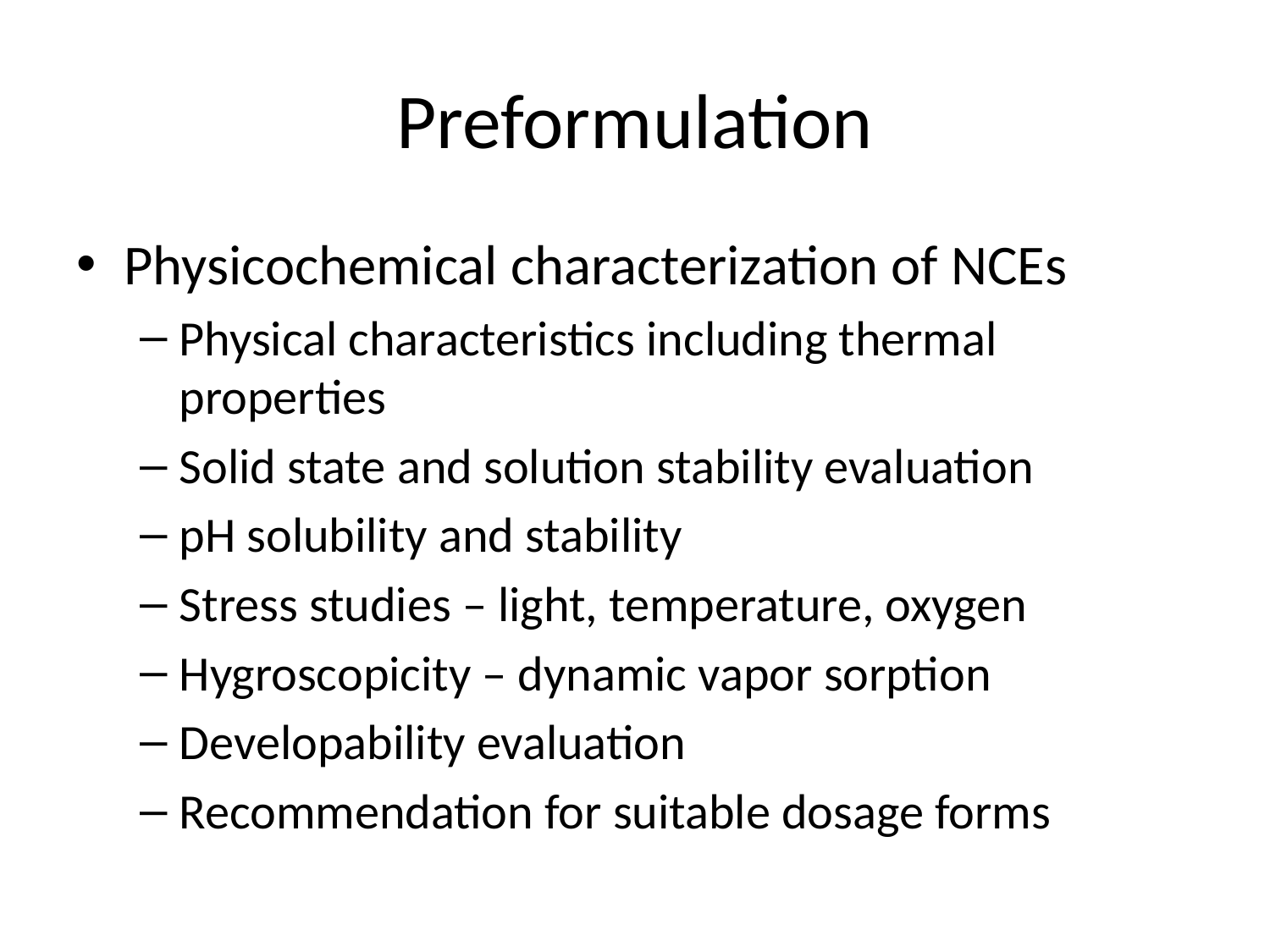

# Preformulation
Physicochemical characterization of NCEs
Physical characteristics including thermal properties
Solid state and solution stability evaluation
pH solubility and stability
Stress studies – light, temperature, oxygen
Hygroscopicity – dynamic vapor sorption
Developability evaluation
Recommendation for suitable dosage forms